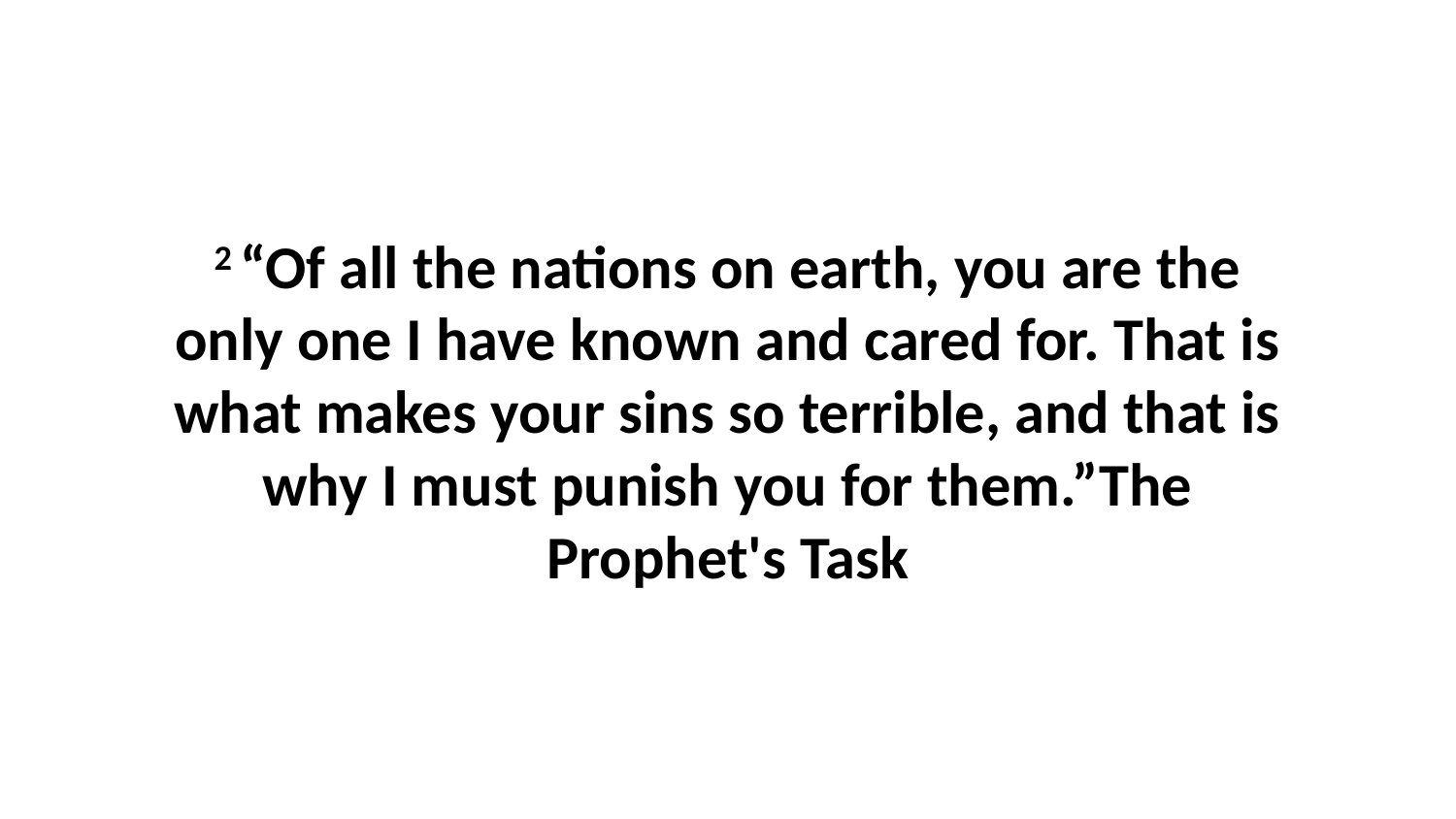

2 “Of all the nations on earth, you are the only one I have known and cared for. That is what makes your sins so terrible, and that is why I must punish you for them.”The Prophet's Task